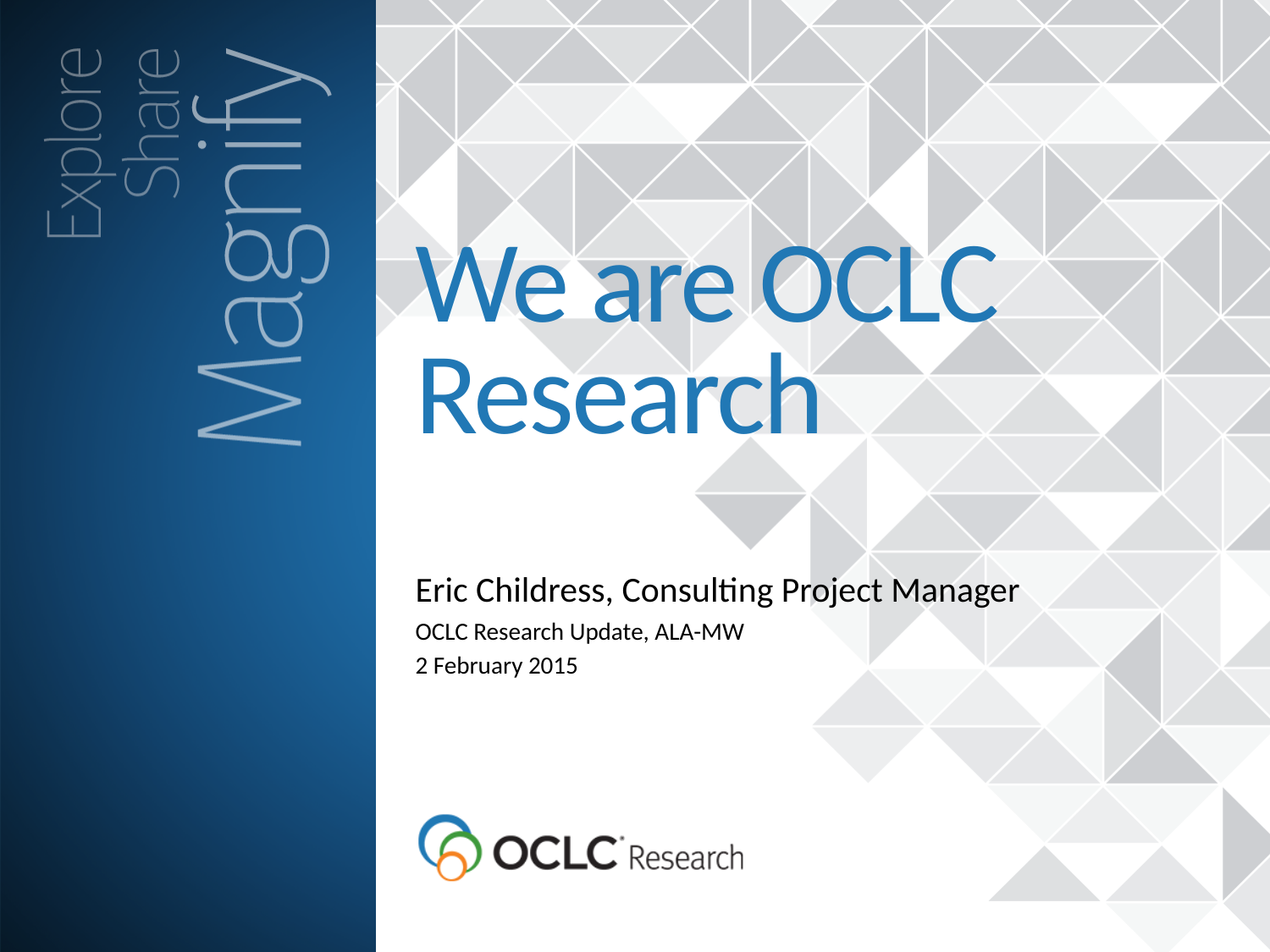

We are OCLC Research
Eric Childress, Consulting Project Manager
OCLC Research Update, ALA-MW
2 February 2015